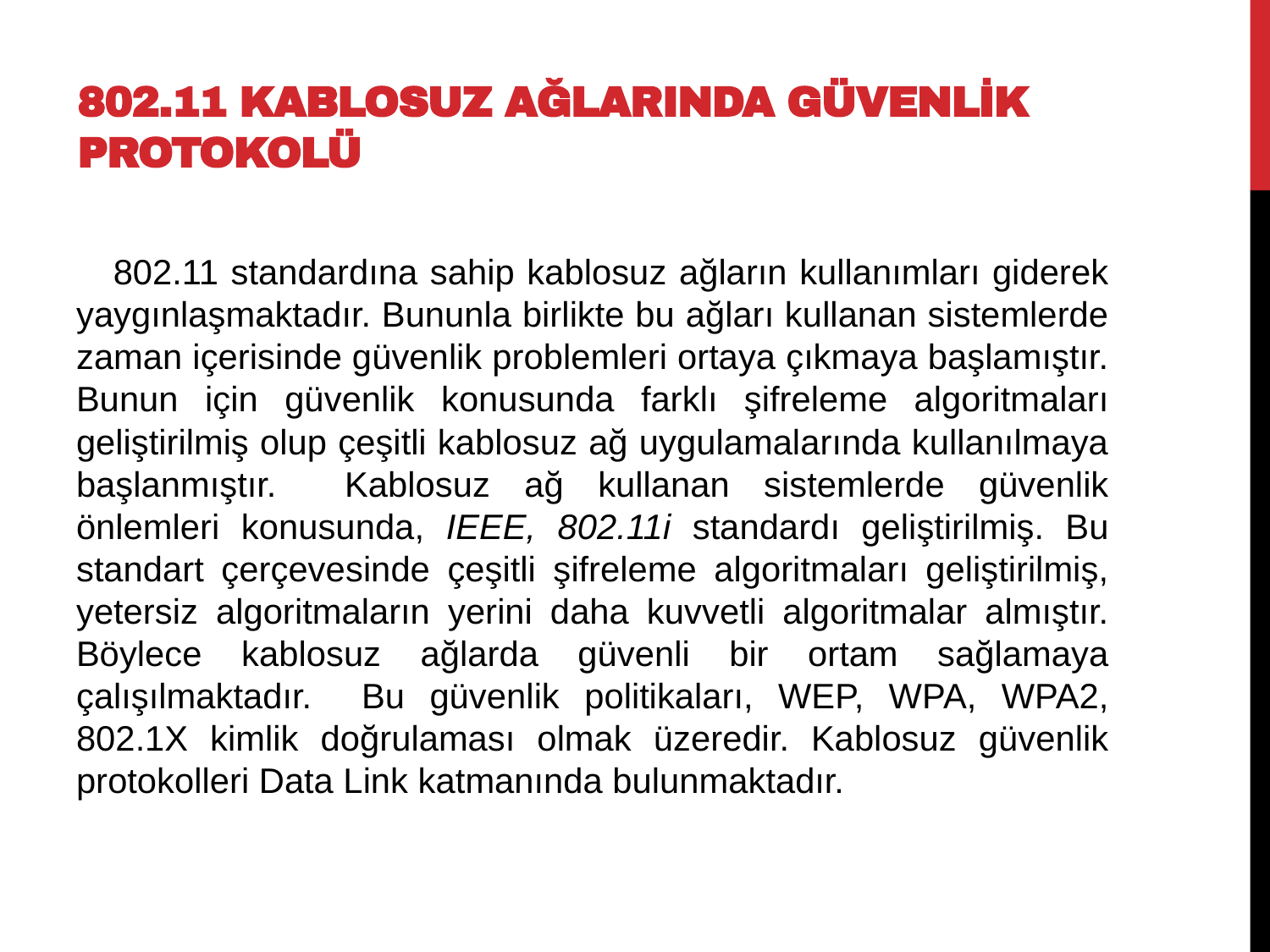

# 802.11 KABLOSUZ AĞLARINDA GÜVENLİK PROTOKOLÜ
   802.11 standardına sahip kablosuz ağların kullanımları giderek yaygınlaşmaktadır. Bununla birlikte bu ağları kullanan sistemlerde zaman içerisinde güvenlik problemleri ortaya çıkmaya başlamıştır. Bunun için güvenlik konusunda farklı şifreleme algoritmaları geliştirilmiş olup çeşitli kablosuz ağ uygulamalarında kullanılmaya başlanmıştır.  Kablosuz ağ kullanan sistemlerde güvenlik önlemleri konusunda, IEEE, 802.11i standardı geliştirilmiş. Bu standart çerçevesinde çeşitli şifreleme algoritmaları geliştirilmiş, yetersiz algoritmaların yerini daha kuvvetli algoritmalar almıştır. Böylece kablosuz ağlarda güvenli bir ortam sağlamaya çalışılmaktadır.  Bu güvenlik politikaları, WEP, WPA, WPA2, 802.1X kimlik doğrulaması olmak üzeredir. Kablosuz güvenlik protokolleri Data Link katmanında bulunmaktadır.